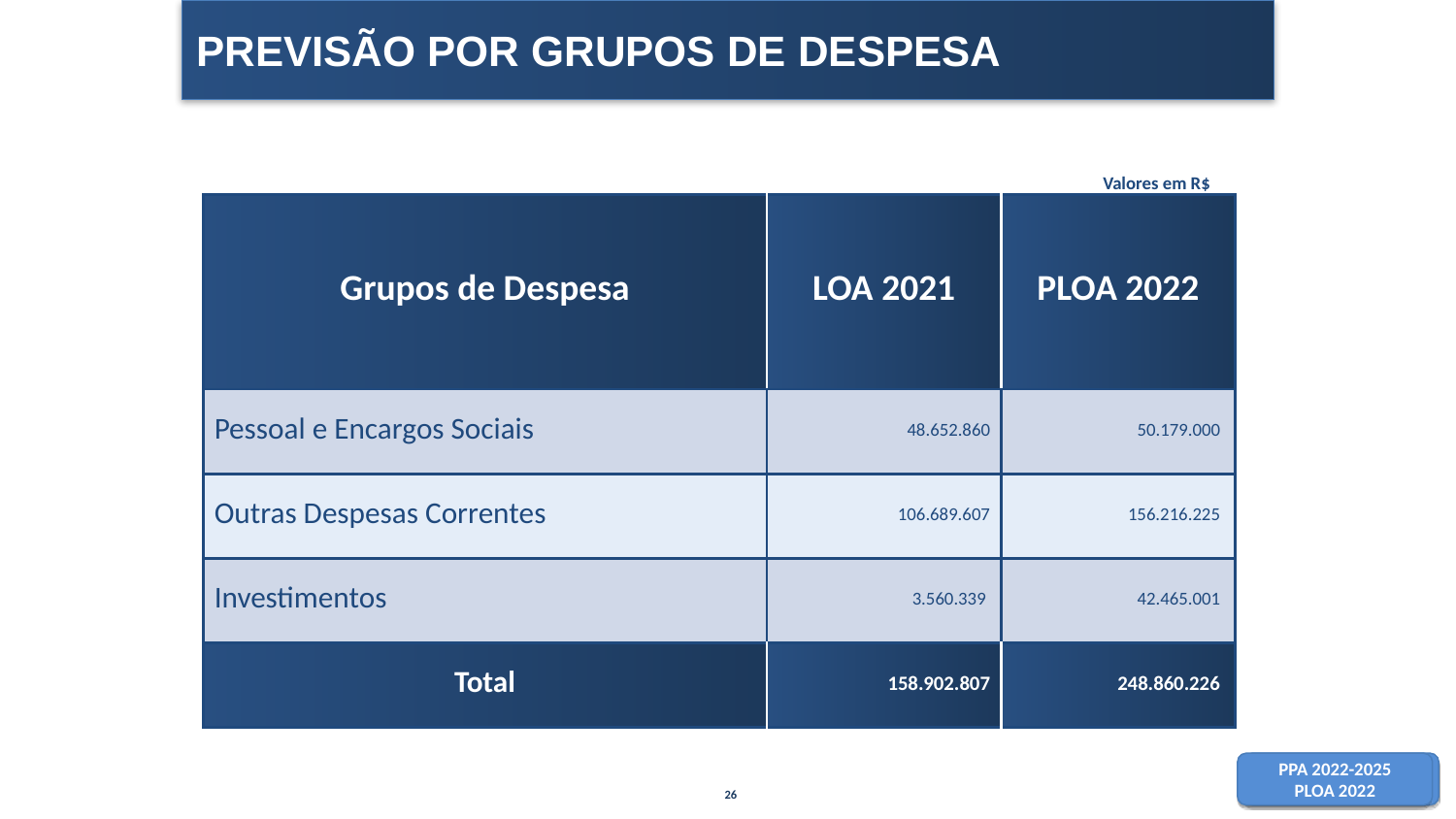

PREVISÃO POR GRUPOS DE DESPESA
Valores em R$
| Grupos de Despesa | LOA 2021 | PLOA 2022 |
| --- | --- | --- |
| Pessoal e Encargos Sociais | 48.652.860 | 50.179.000 |
| Outras Despesas Correntes | 106.689.607 | 156.216.225 |
| Investimentos | 3.560.339 | 42.465.001 |
| Total | 158.902.807 | 248.860.226 |
26